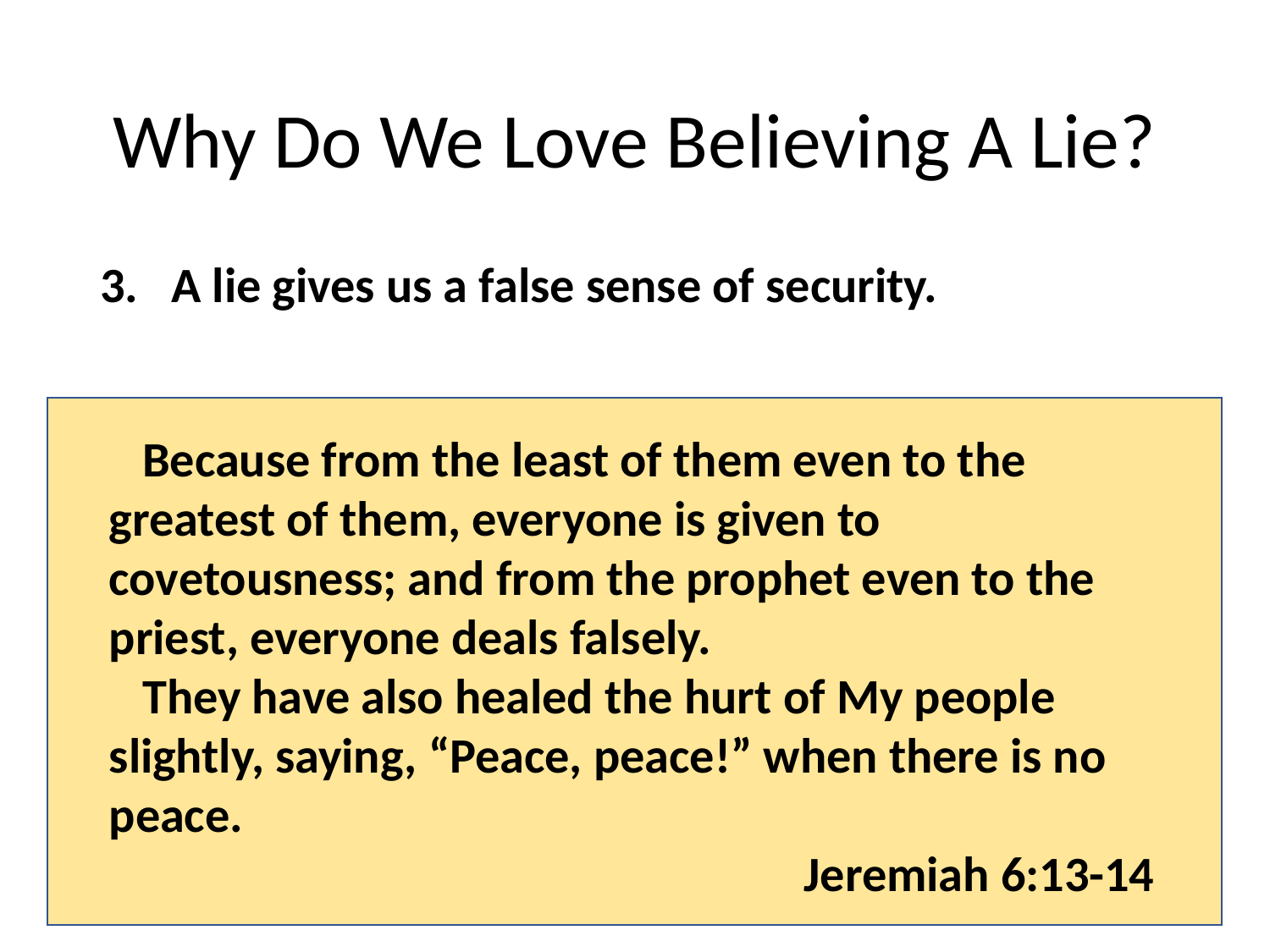

# Why Do We Love Believing A Lie?
A lie gives us a false sense of security.

   Because from the least of them even to the greatest of them, everyone is given to covetousness; and from the prophet even to the priest, everyone deals falsely.
   They have also healed the hurt of My people slightly, saying, “Peace, peace!” when there is no peace.
Jeremiah 6:13-14